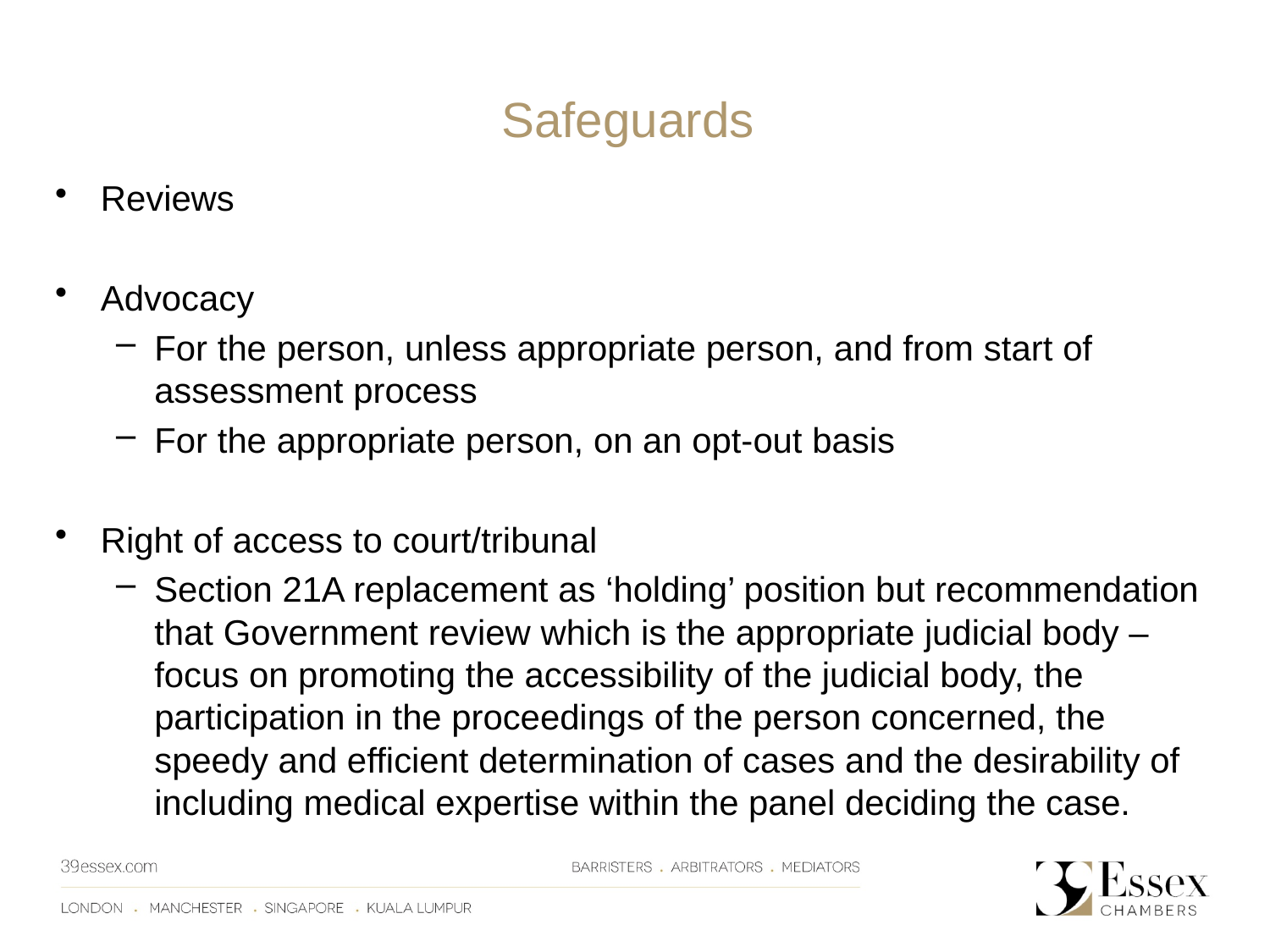

Safeguards
Reviews

Advocacy
For the person, unless appropriate person, and from start of assessment process
For the appropriate person, on an opt-out basis

Right of access to court/tribunal
Section 21A replacement as ‘holding’ position but recommendation that Government review which is the appropriate judicial body – focus on promoting the accessibility of the judicial body, the participation in the proceedings of the person concerned, the speedy and efficient determination of cases and the desirability of including medical expertise within the panel deciding the case.